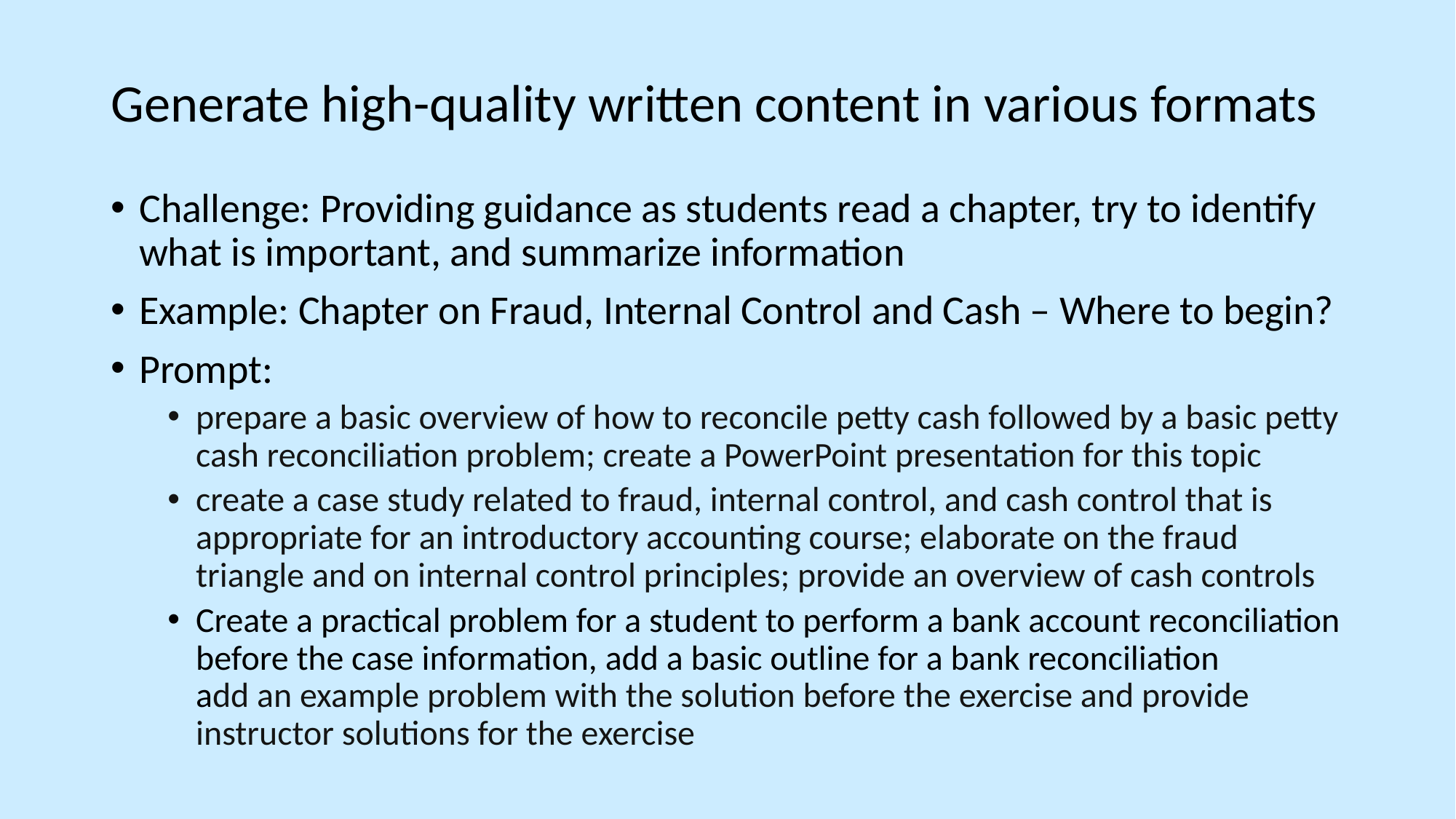

# Generate high-quality written content in various formats
Challenge: Providing guidance as students read a chapter, try to identify what is important, and summarize information
Example: Chapter on Fraud, Internal Control and Cash – Where to begin?
Prompt:
prepare a basic overview of how to reconcile petty cash followed by a basic petty cash reconciliation problem; create a PowerPoint presentation for this topic
create a case study related to fraud, internal control, and cash control that is appropriate for an introductory accounting course; elaborate on the fraud triangle and on internal control principles; provide an overview of cash controls
Create a practical problem for a student to perform a bank account reconciliation
before the case information, add a basic outline for a bank reconciliation
add an example problem with the solution before the exercise and provide instructor solutions for the exercise